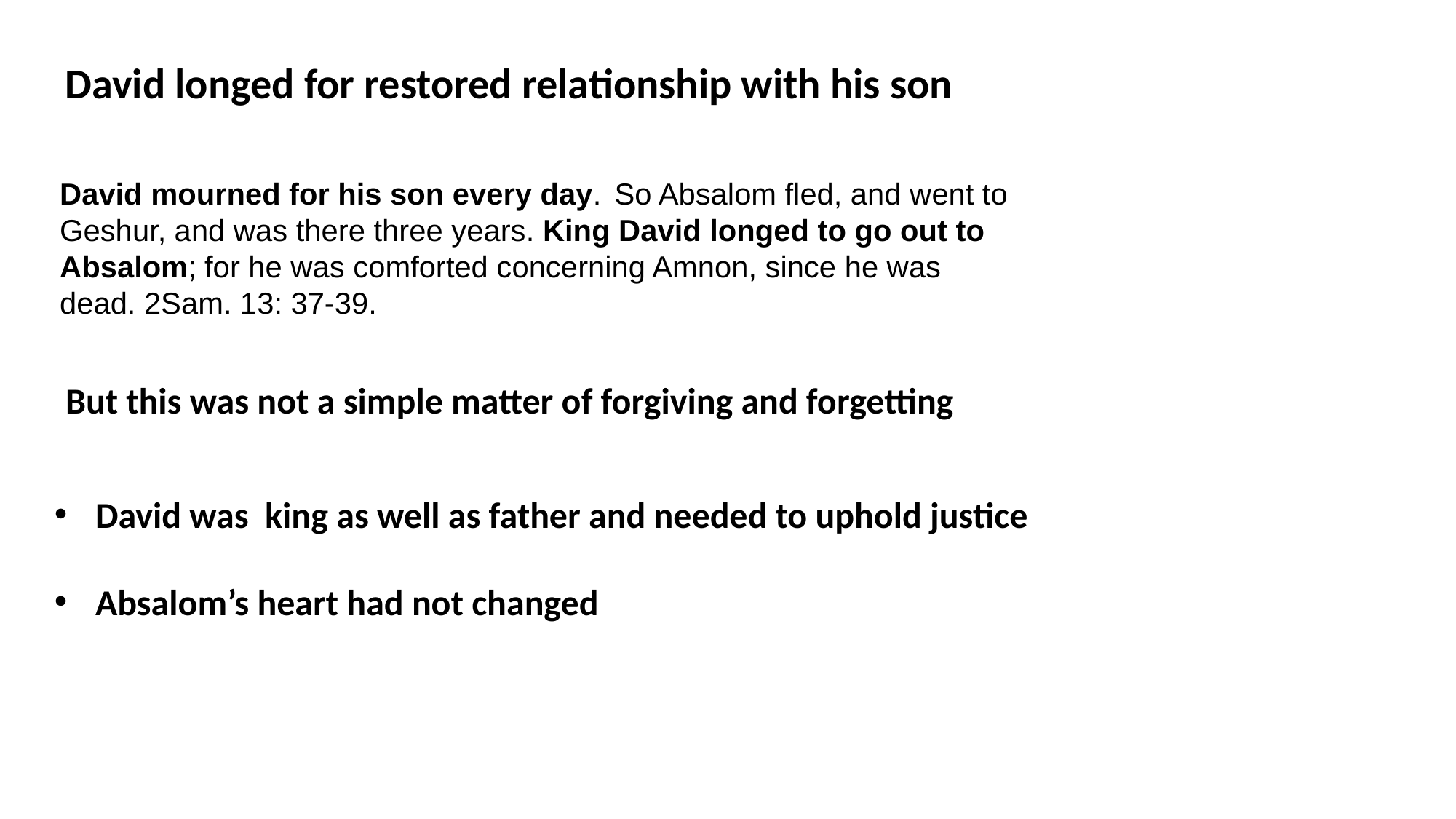

David longed for restored relationship with his son
David mourned for his son every day.  So Absalom fled, and went to Geshur, and was there three years. King David longed to go out to Absalom; for he was comforted concerning Amnon, since he was dead. 2Sam. 13: 37-39.
But this was not a simple matter of forgiving and forgetting
David was  king as well as father and needed to uphold justice

Absalom’s heart had not changed